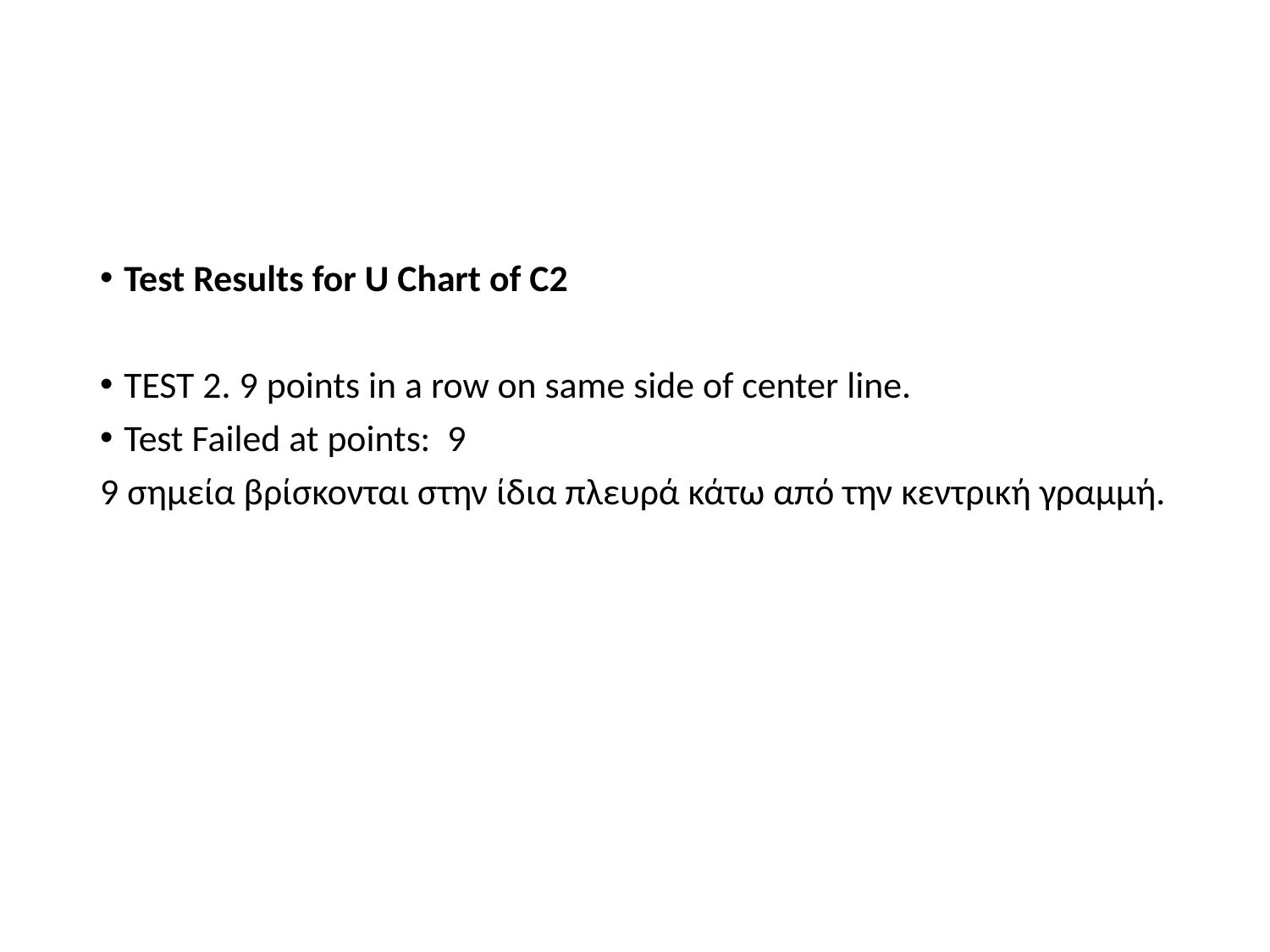

#
Test Results for U Chart of C2

TEST 2. 9 points in a row on same side of center line.
Test Failed at points:  9
9 σημεία βρίσκονται στην ίδια πλευρά κάτω από την κεντρική γραμμή.